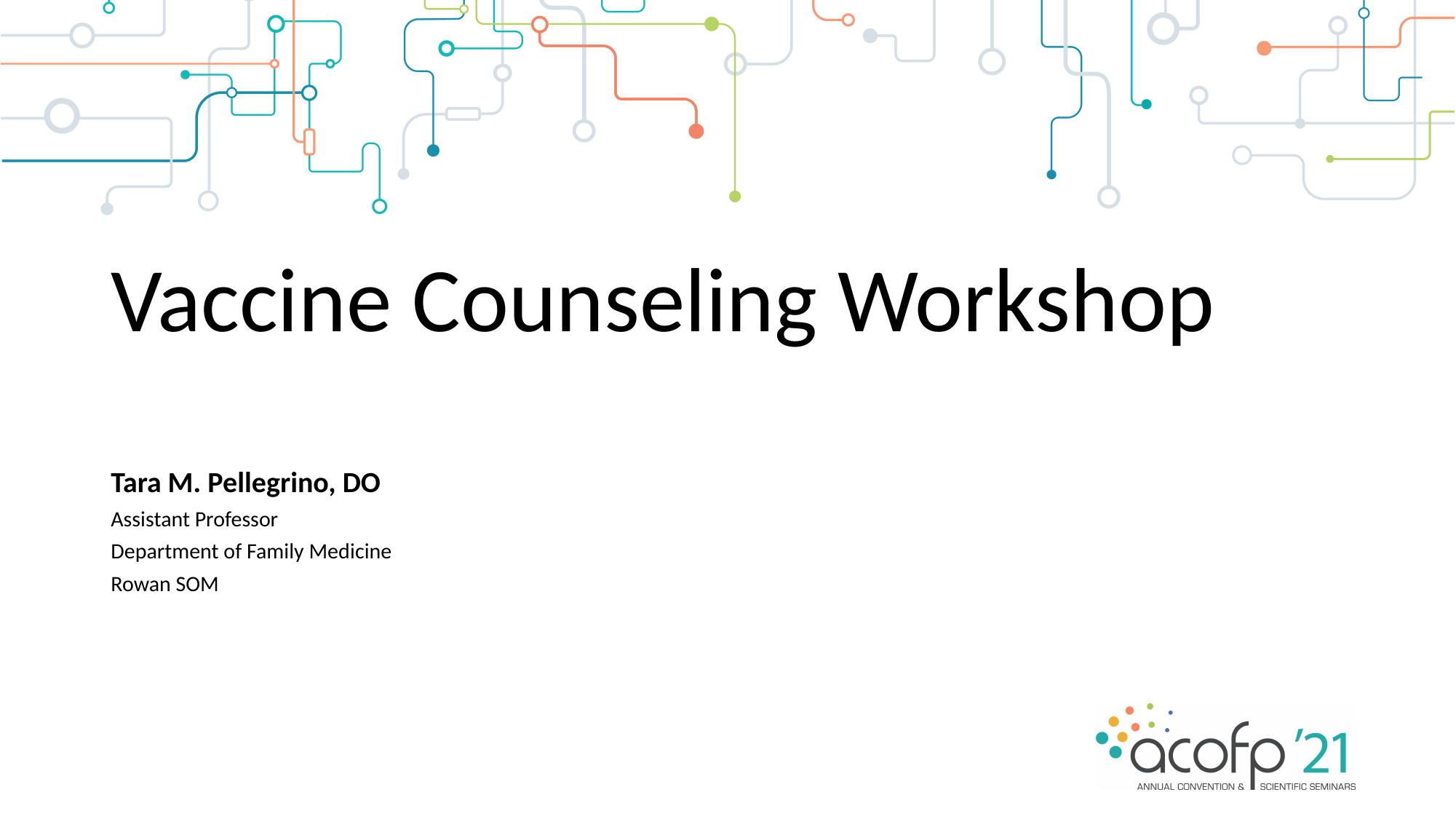

# Vaccine Counseling Workshop
Tara M. Pellegrino, DO
Assistant Professor
Department of Family Medicine
Rowan SOM